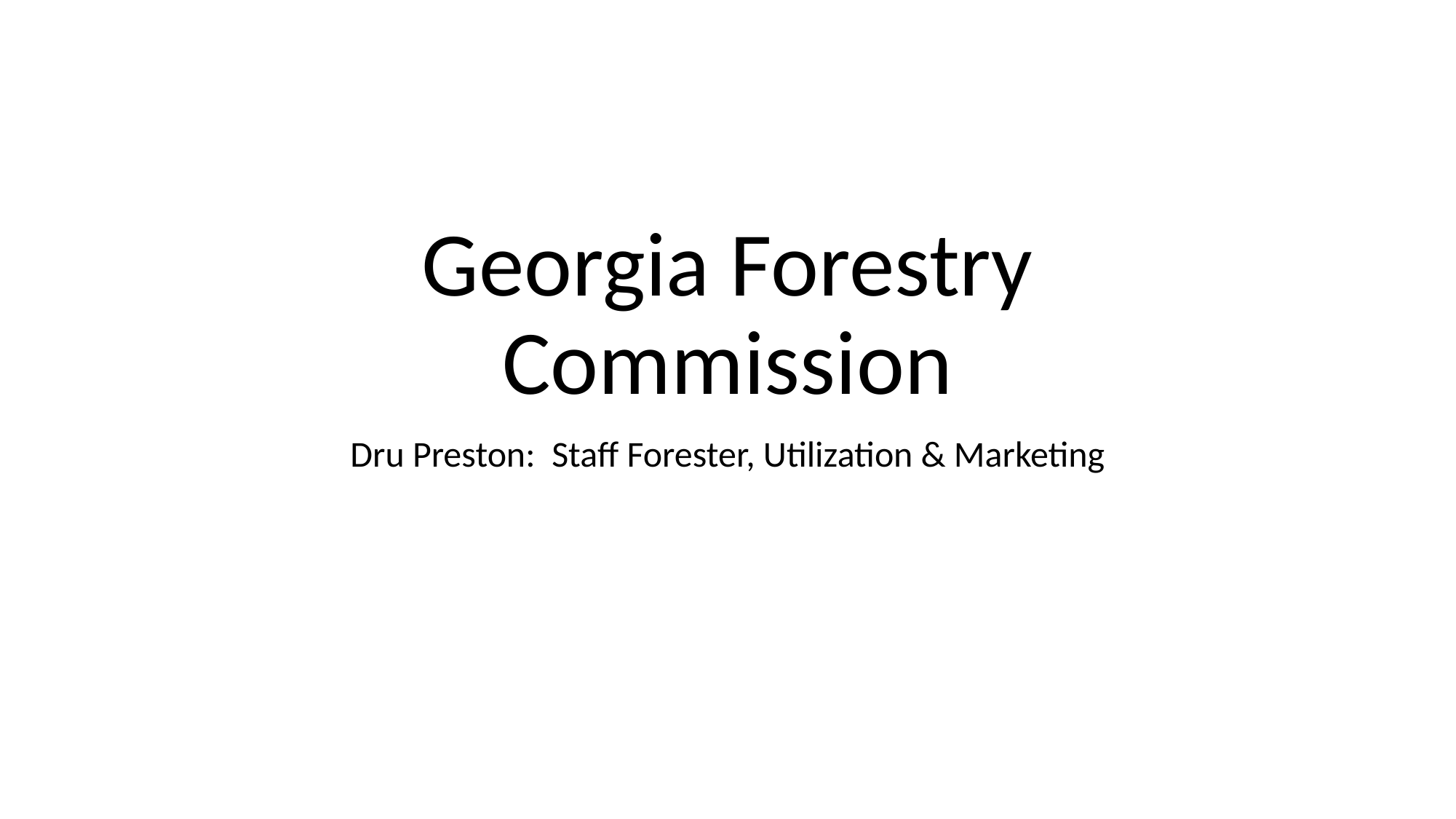

# Georgia Forestry Commission
Dru Preston:  Staff Forester, Utilization & Marketing